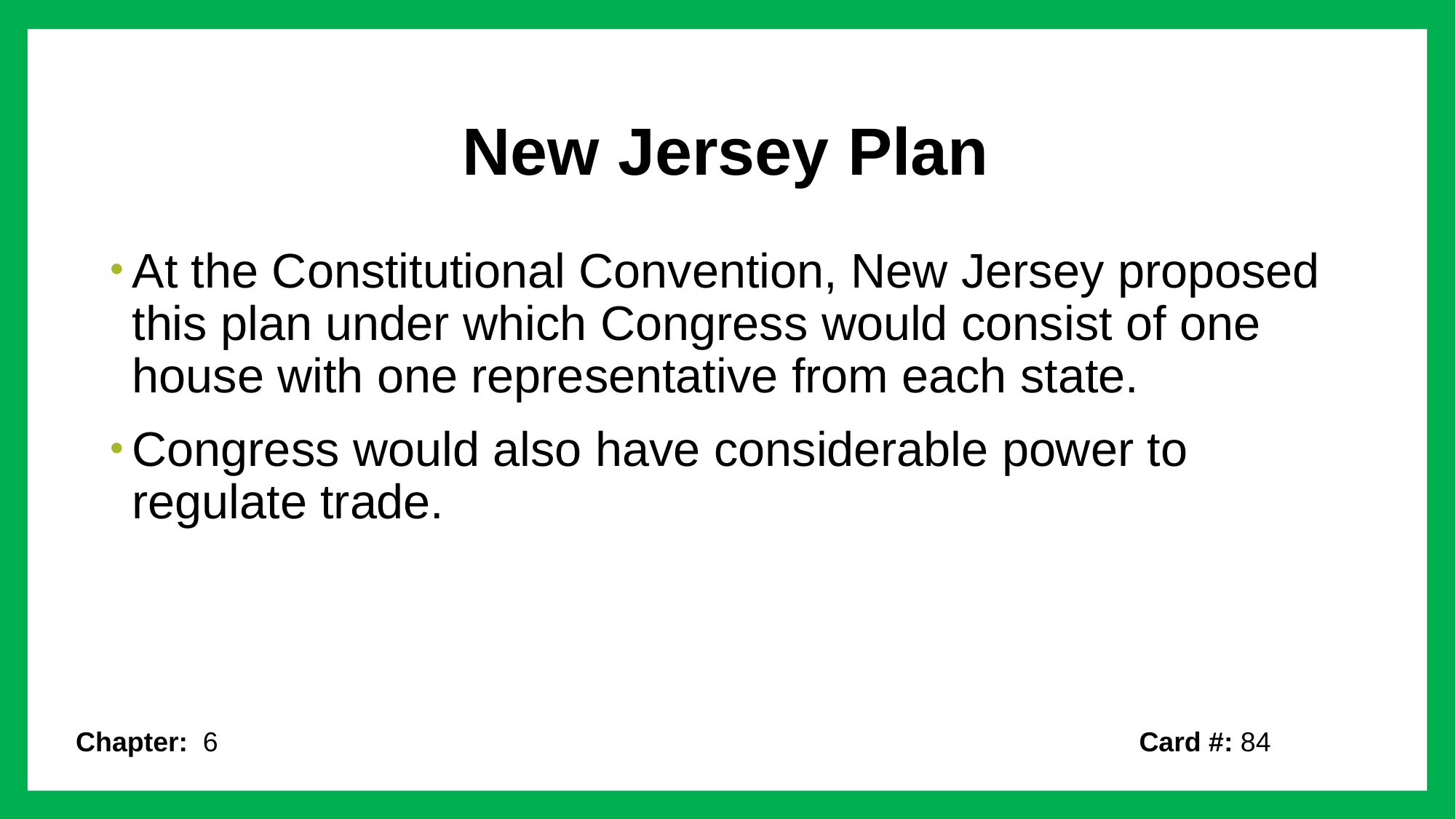

# New Jersey Plan
At the Constitutional Convention, New Jersey proposed this plan under which Congress would consist of one house with one representative from each state.
Congress would also have considerable power to regulate trade.
Card #: 84
Chapter:  6